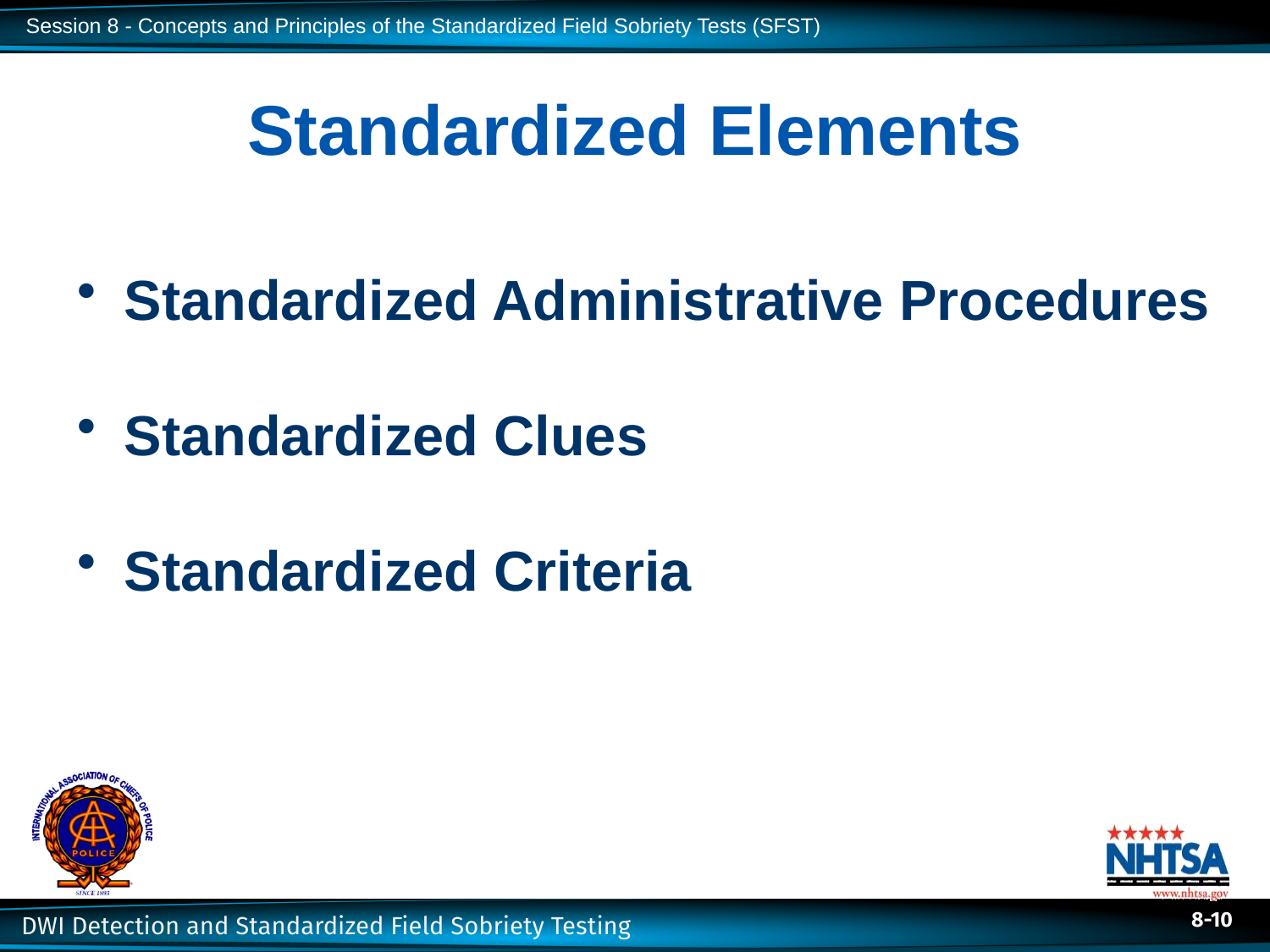

# Standardized Elements
 Standardized Administrative Procedures

 Standardized Clues

 Standardized Criteria
8-10